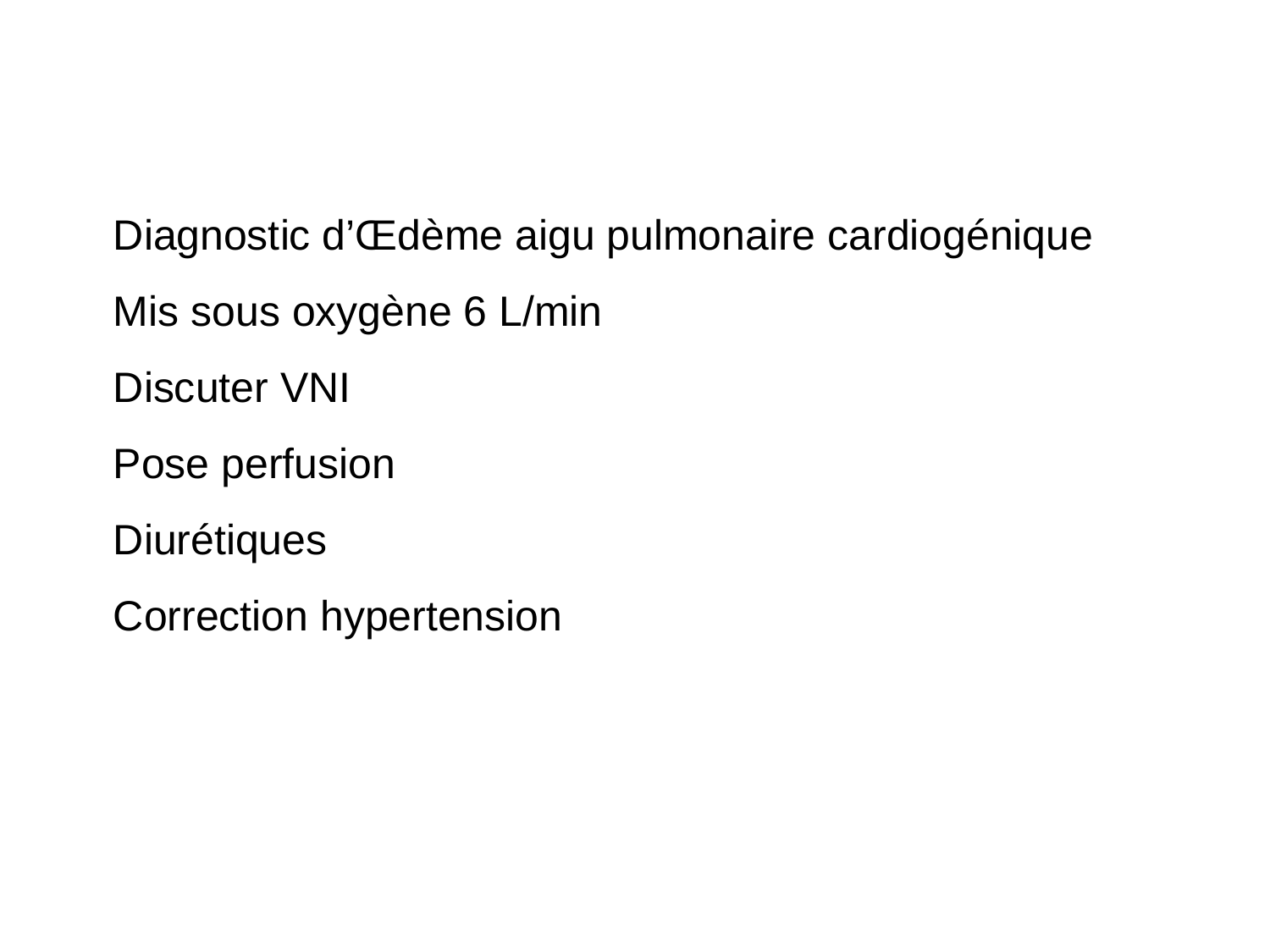

Diagnostic d’Œdème aigu pulmonaire cardiogénique
Mis sous oxygène 6 L/min
Discuter VNI
Pose perfusion
Diurétiques
Correction hypertension